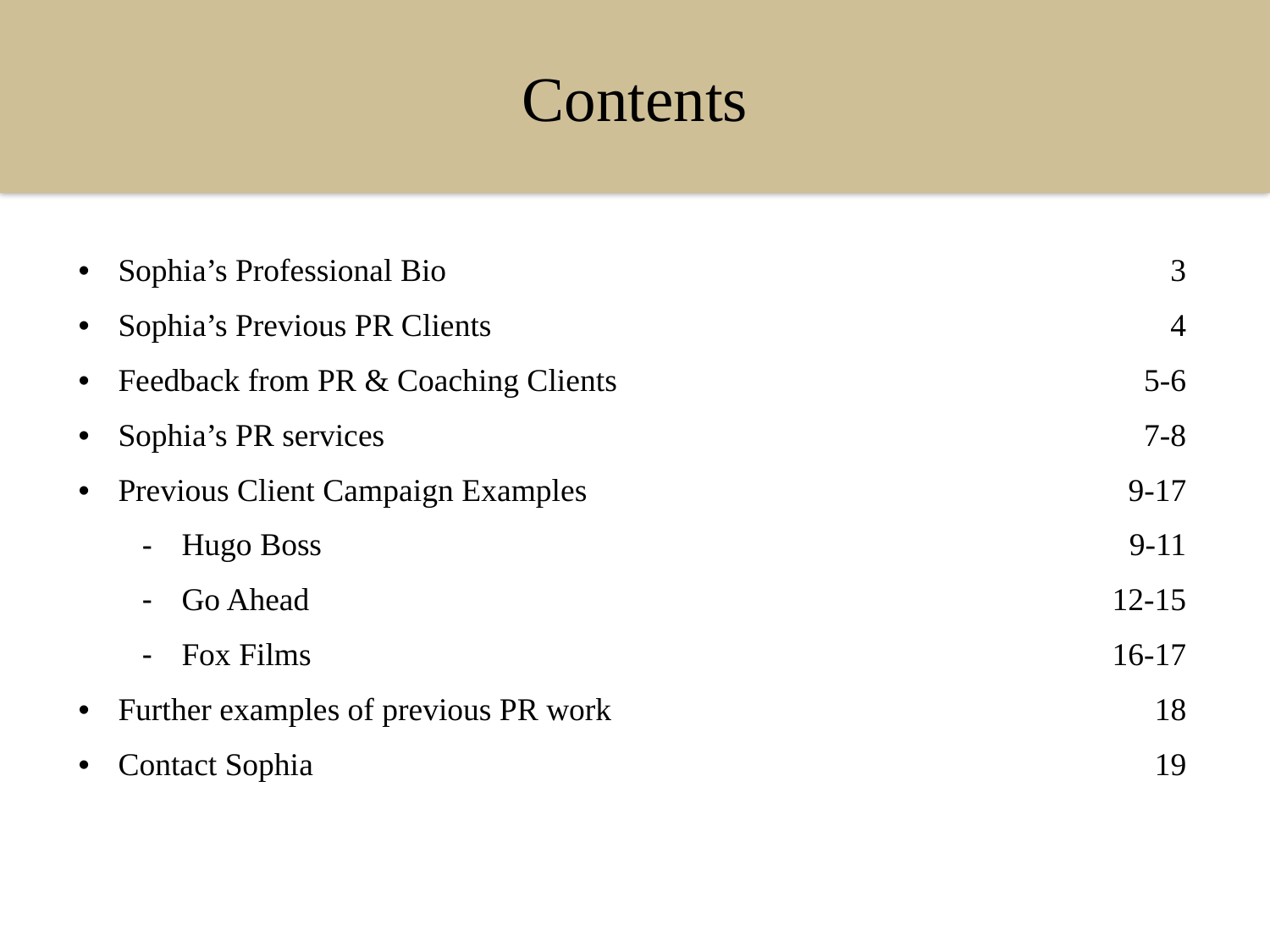

# Contents
| Sophia’s Professional Bio | 3 |
| --- | --- |
| Sophia’s Previous PR Clients | 4 |
| Feedback from PR & Coaching Clients | 5-6 |
| Sophia’s PR services | 7-8 |
| Previous Client Campaign Examples | 9-17 |
| Hugo Boss | 9-11 |
| Go Ahead | 12-15 |
| Fox Films | 16-17 |
| Further examples of previous PR work | 18 |
| Contact Sophia | 19 |